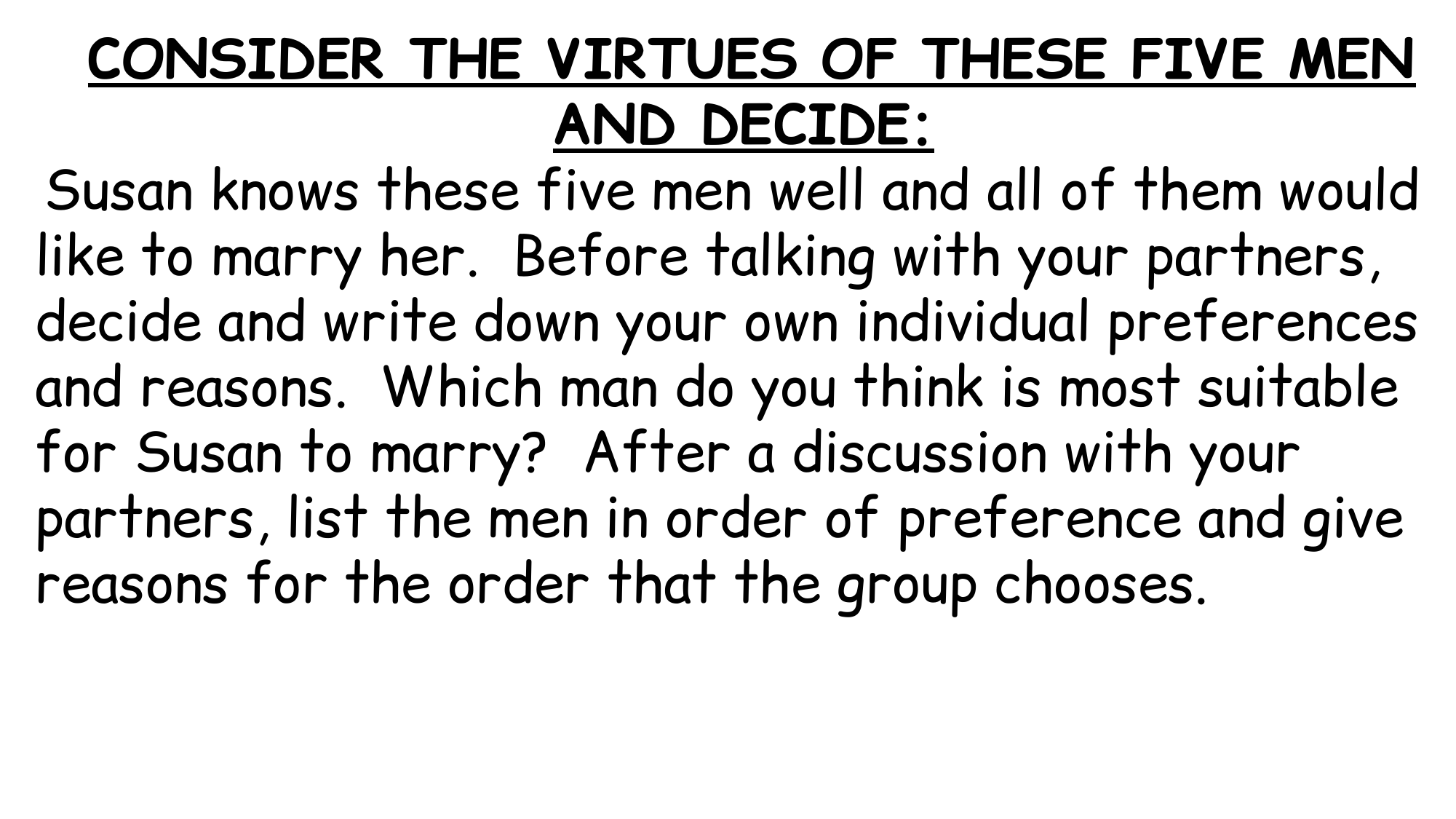

CONSIDER THE VIRTUES OF THESE FIVE MEN AND DECIDE:
 Susan knows these five men well and all of them would like to marry her.  Before talking with your partners, decide and write down your own individual preferences and reasons.  Which man do you think is most suitable for Susan to marry?  After a discussion with your partners, list the men in order of preference and give reasons for the order that the group chooses.